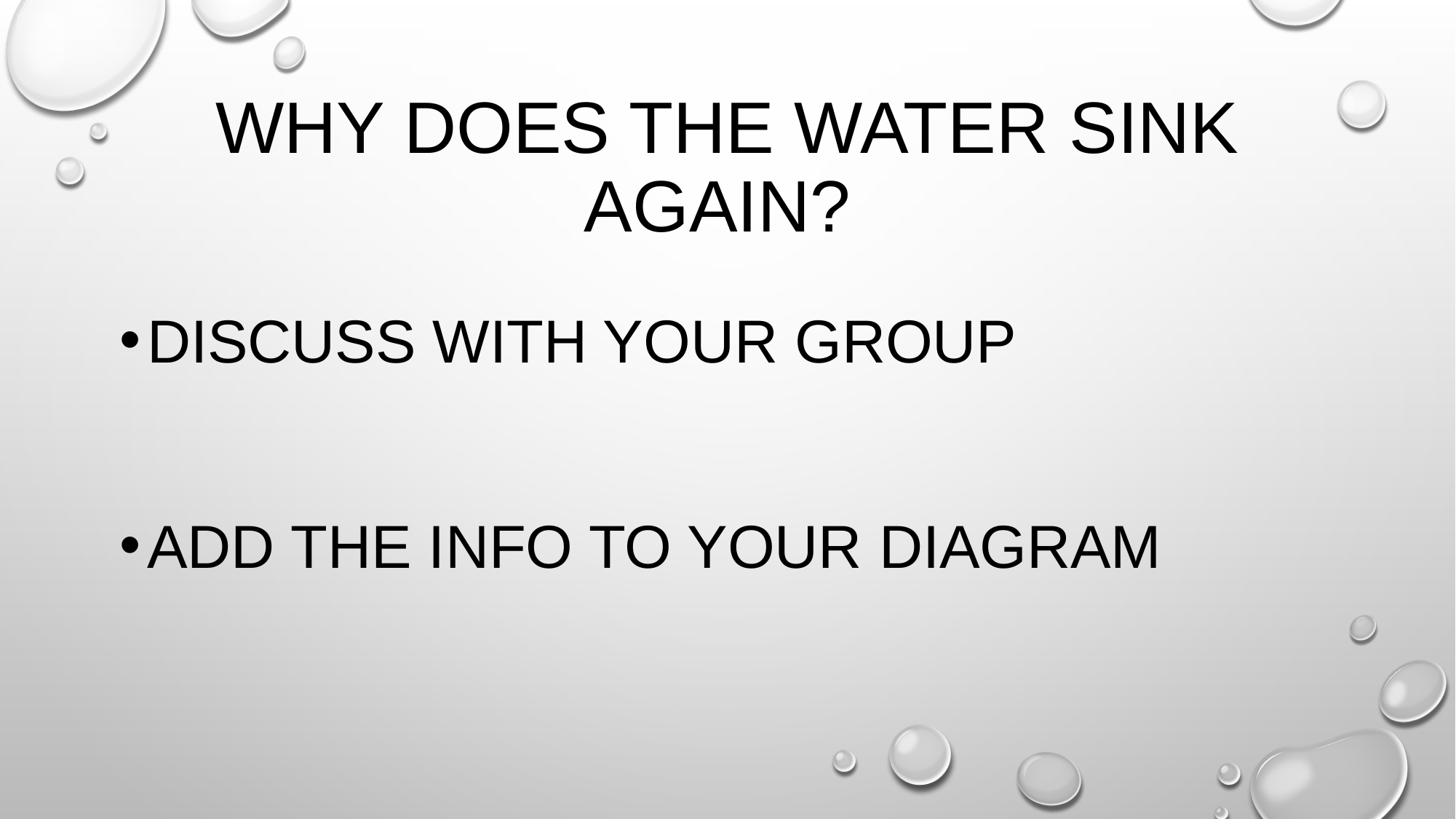

# Why does the water sink again?
Discuss with your group

Add the info to your diagram